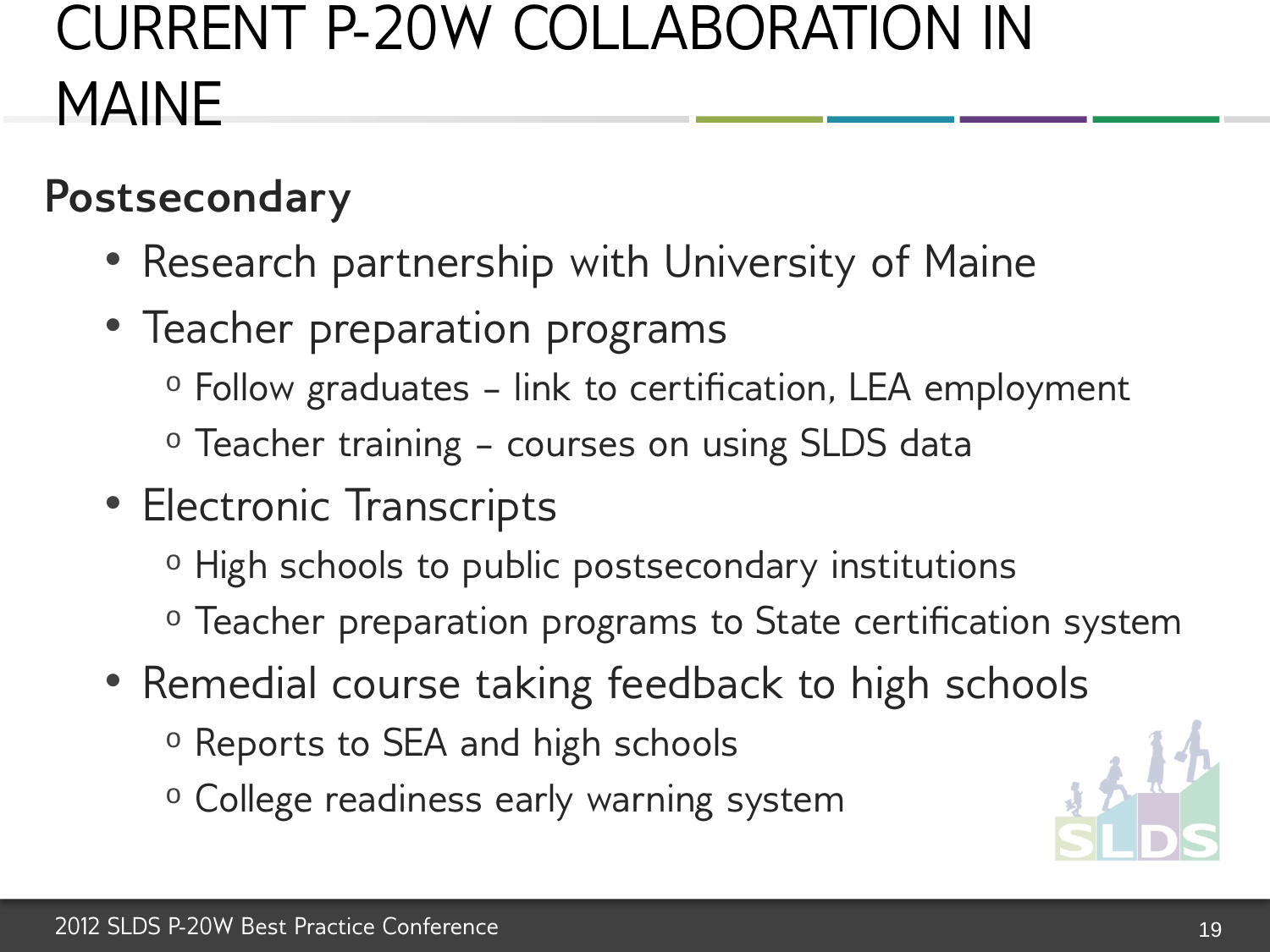

# Current P-20W Collaboration in Maine
Postsecondary
Research partnership with University of Maine
Teacher preparation programs
Follow graduates – link to certification, LEA employment
Teacher training – courses on using SLDS data
Electronic Transcripts
High schools to public postsecondary institutions
Teacher preparation programs to State certification system
Remedial course taking feedback to high schools
Reports to SEA and high schools
College readiness early warning system

19